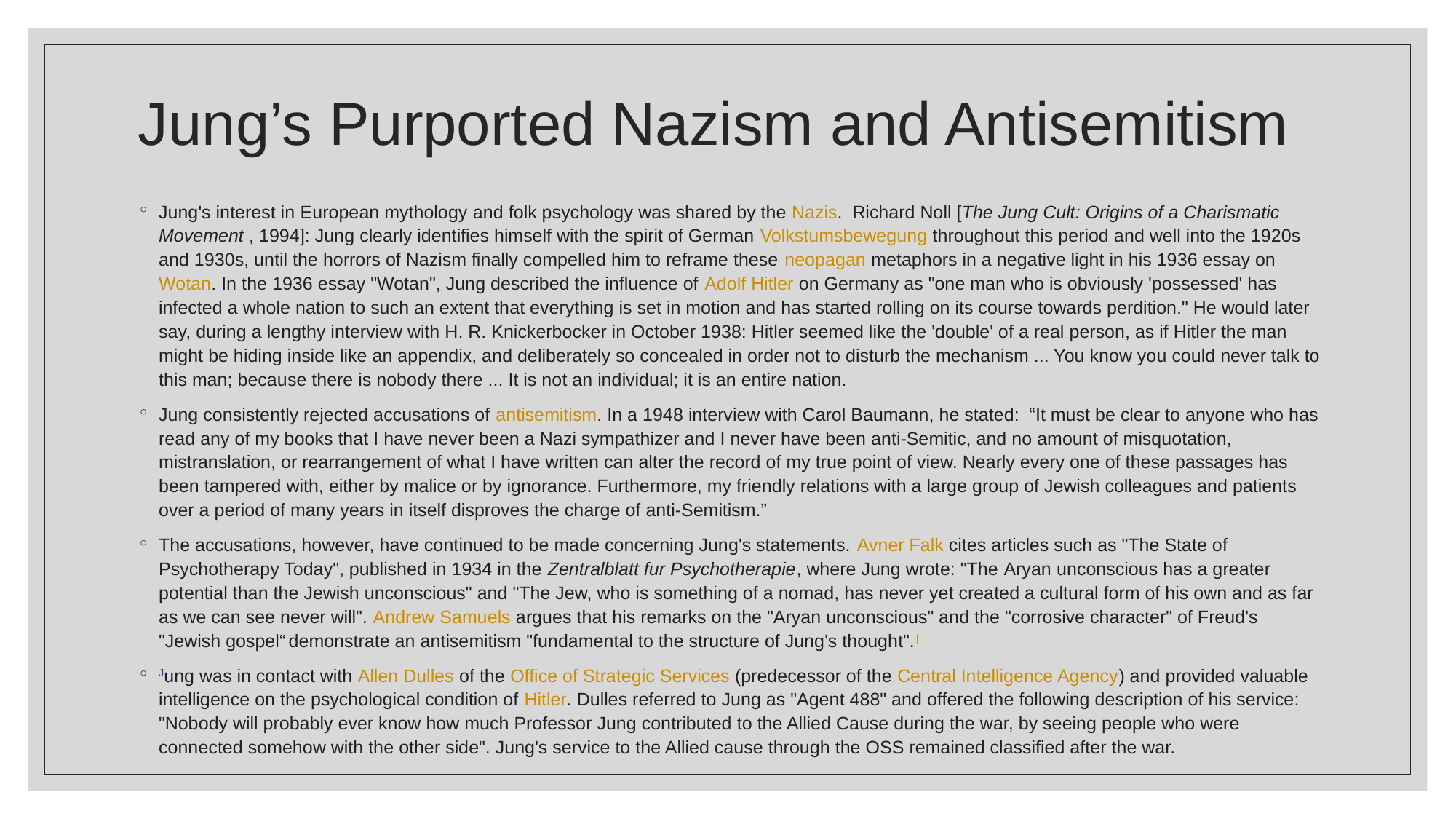

# Jung’s Purported Nazism and Antisemitism
Jung's interest in European mythology and folk psychology was shared by the Nazis.  Richard Noll [The Jung Cult: Origins of a Charismatic Movement , 1994]: Jung clearly identifies himself with the spirit of German Volkstumsbewegung throughout this period and well into the 1920s and 1930s, until the horrors of Nazism finally compelled him to reframe these neopagan metaphors in a negative light in his 1936 essay on Wotan. In the 1936 essay "Wotan", Jung described the influence of Adolf Hitler on Germany as "one man who is obviously 'possessed' has infected a whole nation to such an extent that everything is set in motion and has started rolling on its course towards perdition." He would later say, during a lengthy interview with H. R. Knickerbocker in October 1938: Hitler seemed like the 'double' of a real person, as if Hitler the man might be hiding inside like an appendix, and deliberately so concealed in order not to disturb the mechanism ... You know you could never talk to this man; because there is nobody there ... It is not an individual; it is an entire nation.
Jung consistently rejected accusations of antisemitism. In a 1948 interview with Carol Baumann, he stated:  “It must be clear to anyone who has read any of my books that I have never been a Nazi sympathizer and I never have been anti-Semitic, and no amount of misquotation, mistranslation, or rearrangement of what I have written can alter the record of my true point of view. Nearly every one of these passages has been tampered with, either by malice or by ignorance. Furthermore, my friendly relations with a large group of Jewish colleagues and patients over a period of many years in itself disproves the charge of anti-Semitism.”
The accusations, however, have continued to be made concerning Jung's statements. Avner Falk cites articles such as "The State of Psychotherapy Today", published in 1934 in the Zentralblatt fur Psychotherapie, where Jung wrote: "The Aryan unconscious has a greater potential than the Jewish unconscious" and "The Jew, who is something of a nomad, has never yet created a cultural form of his own and as far as we can see never will". Andrew Samuels argues that his remarks on the "Aryan unconscious" and the "corrosive character" of Freud's "Jewish gospel“ demonstrate an antisemitism "fundamental to the structure of Jung's thought".[
Jung was in contact with Allen Dulles of the Office of Strategic Services (predecessor of the Central Intelligence Agency) and provided valuable intelligence on the psychological condition of Hitler. Dulles referred to Jung as "Agent 488" and offered the following description of his service: "Nobody will probably ever know how much Professor Jung contributed to the Allied Cause during the war, by seeing people who were connected somehow with the other side". Jung's service to the Allied cause through the OSS remained classified after the war.